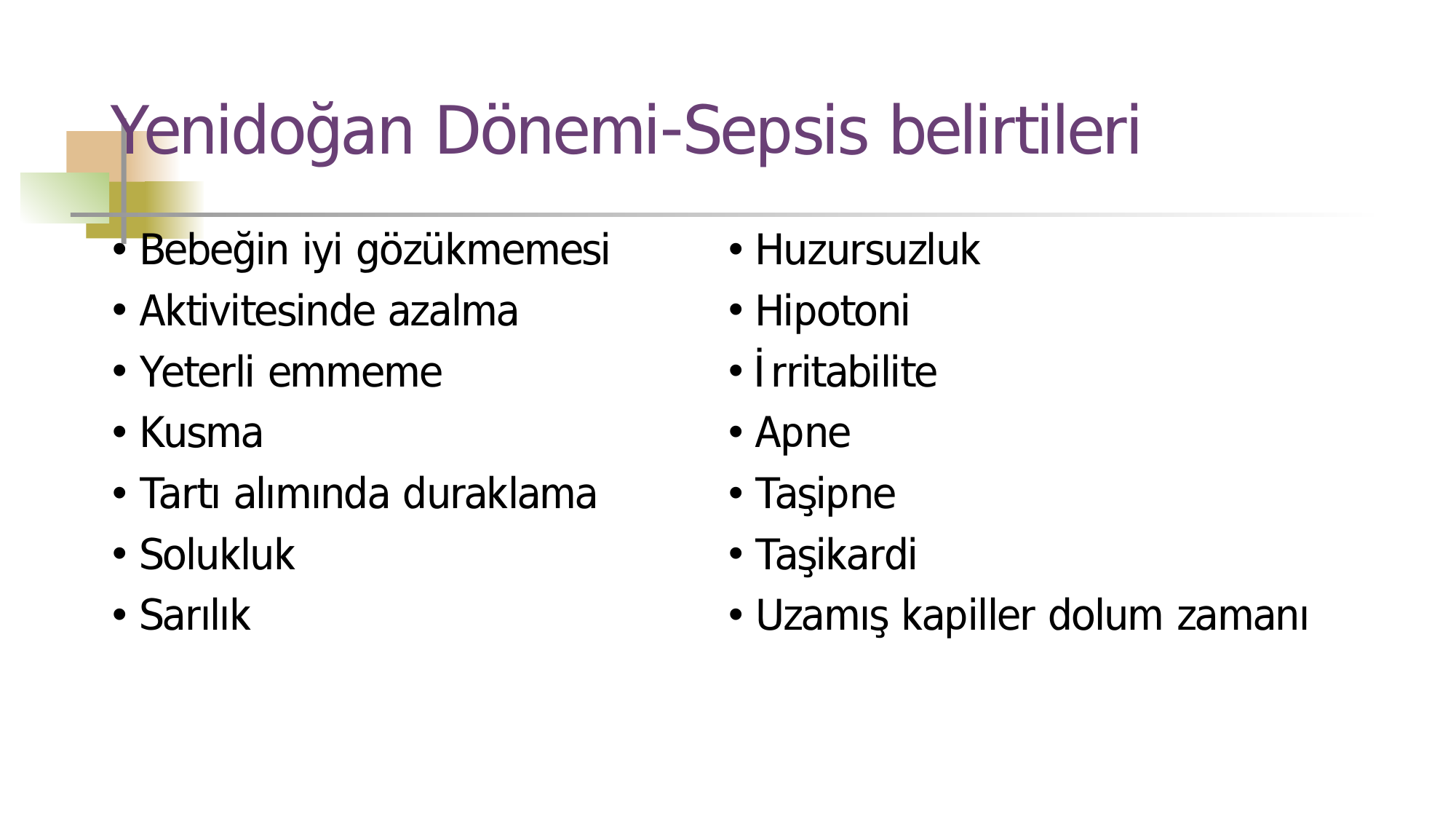

Yenidoğan Dönemi-Sepsis belirtileri
Bebeğin iyi gözükmemesi
Aktivitesinde azalma
Yeterli emmeme
Kusma
Tartı alımında duraklama
Solukluk
Sarılık

Huzursuzluk
Hipotoni
İrritabilite
Apne
Taşipne
Taşikardi
Uzamış kapiller dolum zamanı